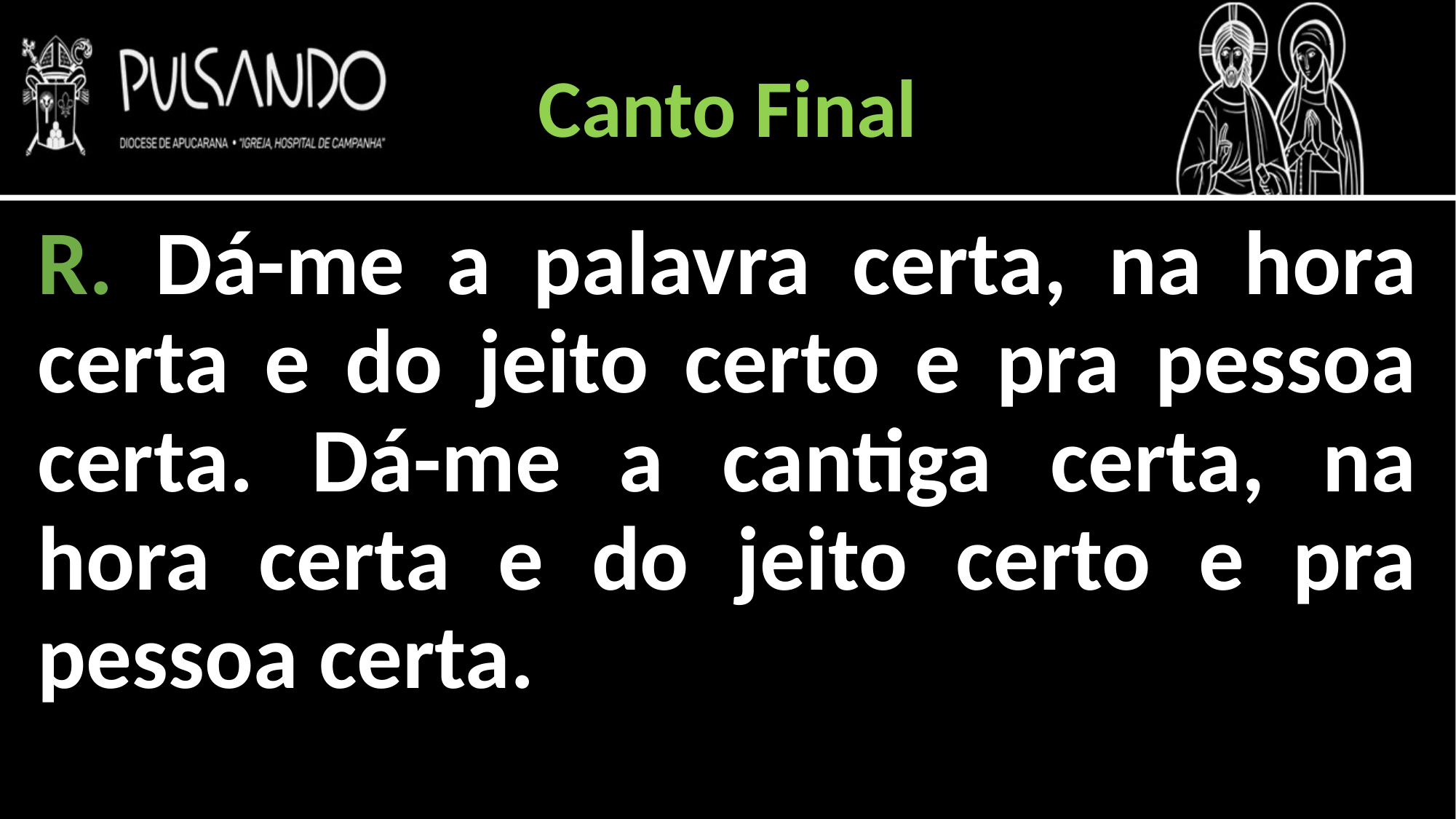

Canto Final
R. Dá-me a palavra certa, na hora certa e do jeito certo e pra pessoa certa. Dá-me a cantiga certa, na hora certa e do jeito certo e pra pessoa certa.